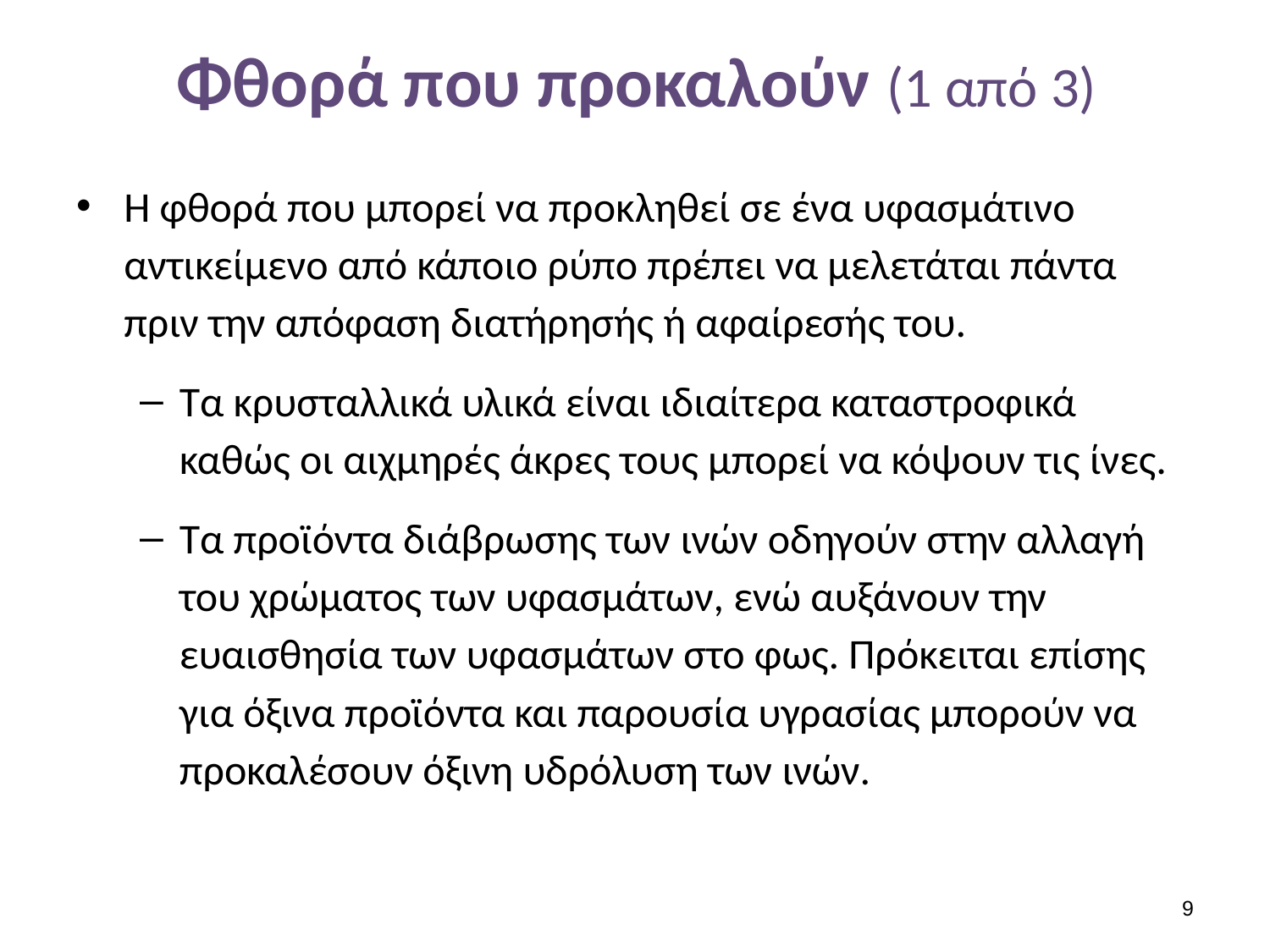

# Φθορά που προκαλούν (1 από 3)
Η φθορά που μπορεί να προκληθεί σε ένα υφασμάτινο αντικείμενο από κάποιο ρύπο πρέπει να μελετάται πάντα πριν την απόφαση διατήρησής ή αφαίρεσής του.
Τα κρυσταλλικά υλικά είναι ιδιαίτερα καταστροφικά καθώς οι αιχμηρές άκρες τους μπορεί να κόψουν τις ίνες.
Τα προϊόντα διάβρωσης των ινών οδηγούν στην αλλαγή του χρώματος των υφασμάτων, ενώ αυξάνουν την ευαισθησία των υφασμάτων στο φως. Πρόκειται επίσης για όξινα προϊόντα και παρουσία υγρασίας μπορούν να προκαλέσουν όξινη υδρόλυση των ινών.

9